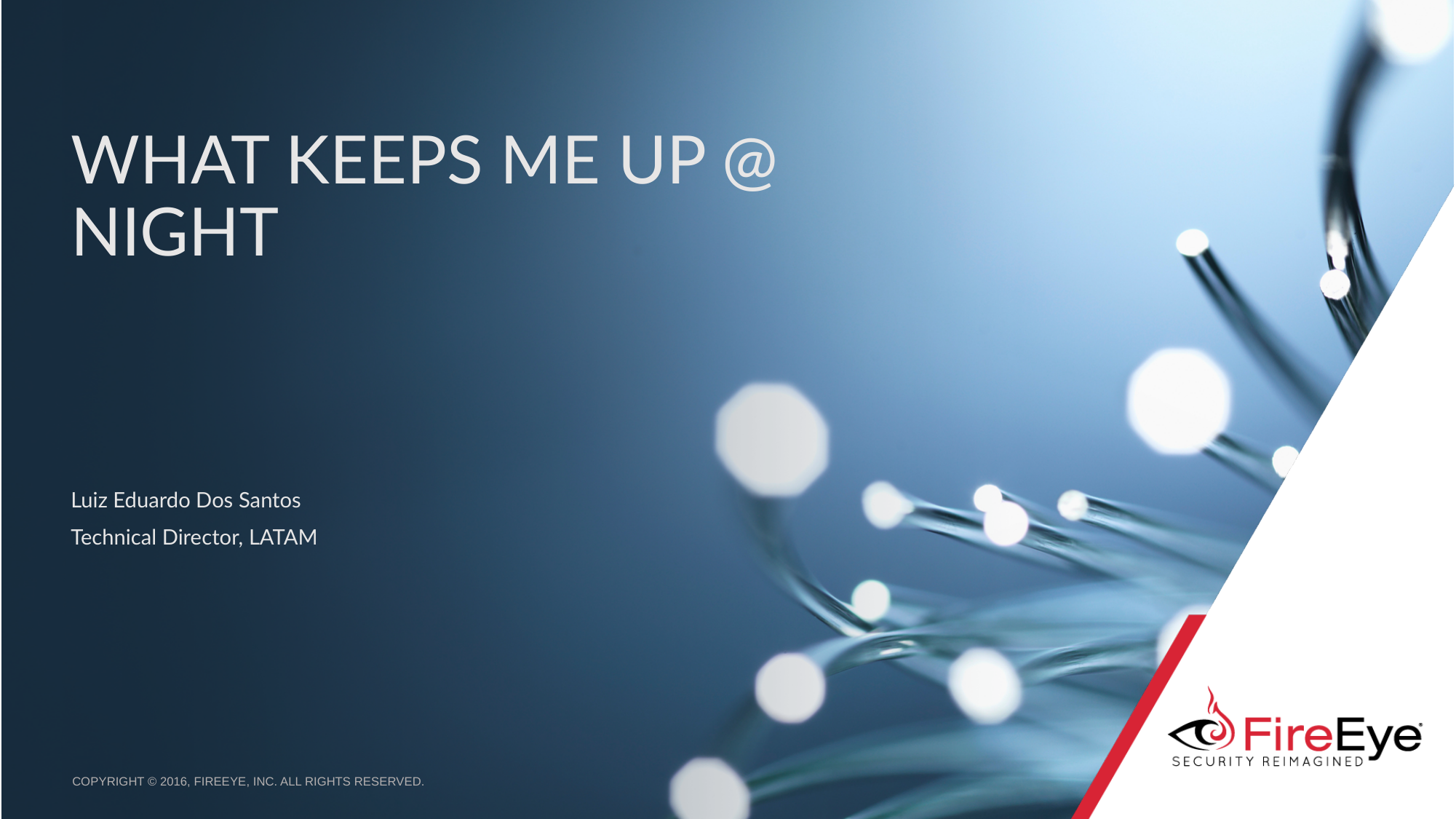

# What keeps me up @ night
Luiz Eduardo Dos Santos
Technical Director, LATAM
Copyright © 2016, FireEye, Inc. All rights reserved.